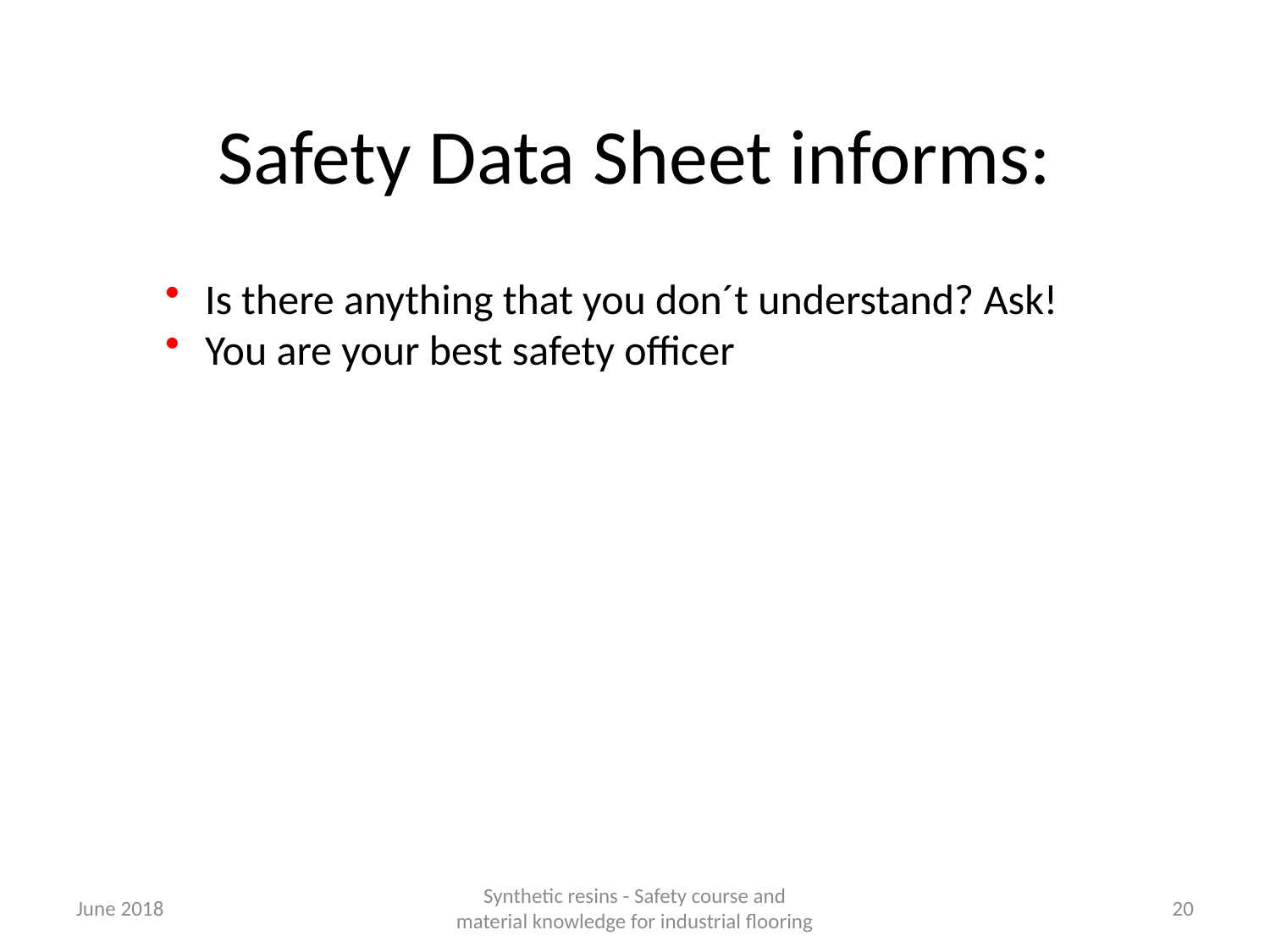

# Safety Data Sheet informs:
Is there anything that you don´t understand? Ask!
You are your best safety officer
June 2018
Synthetic resins - Safety course and material knowledge for industrial flooring
20